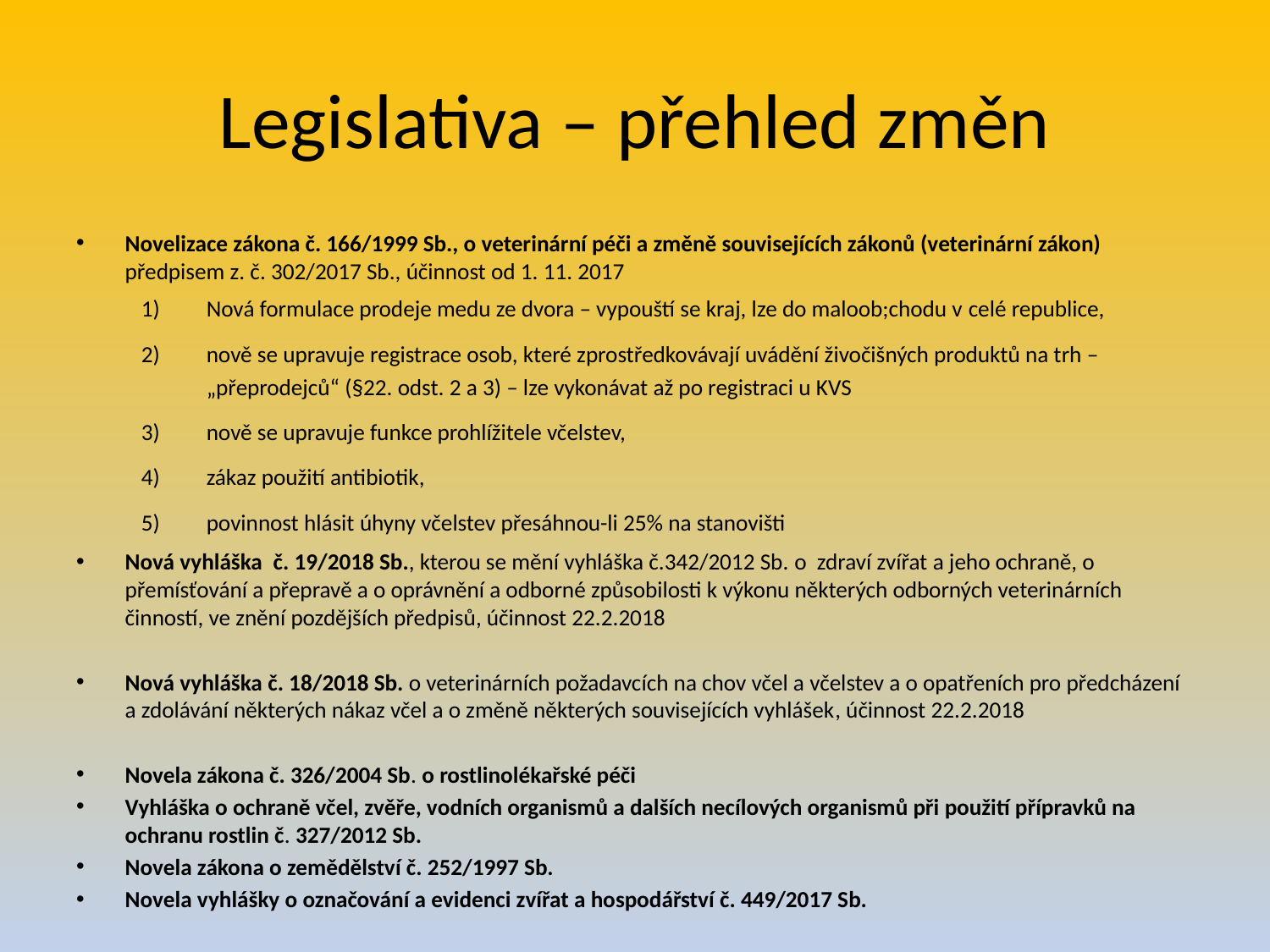

# Legislativa – přehled změn
Novelizace zákona č. 166/1999 Sb., o veterinární péči a změně souvisejících zákonů (veterinární zákon) předpisem z. č. 302/2017 Sb., účinnost od 1. 11. 2017
Nová formulace prodeje medu ze dvora – vypouští se kraj, lze do maloob;chodu v celé republice,
nově se upravuje registrace osob, které zprostředkovávají uvádění živočišných produktů na trh – „přeprodejců“ (§22. odst. 2 a 3) – lze vykonávat až po registraci u KVS
nově se upravuje funkce prohlížitele včelstev,
zákaz použití antibiotik,
povinnost hlásit úhyny včelstev přesáhnou-li 25% na stanovišti
Nová vyhláška  č. 19/2018 Sb., kterou se mění vyhláška č.342/2012 Sb. o  zdraví zvířat a jeho ochraně, o přemísťování a přepravě a o oprávnění a odborné způsobilosti k výkonu některých odborných veterinárních činností, ve znění pozdějších předpisů, účinnost 22.2.2018

Nová vyhláška č. 18/2018 Sb. o veterinárních požadavcích na chov včel a včelstev a o opatřeních pro předcházení a zdolávání některých nákaz včel a o změně některých souvisejících vyhlášek, účinnost 22.2.2018

Novela zákona č. 326/2004 Sb. o rostlinolékařské péči
Vyhláška o ochraně včel, zvěře, vodních organismů a dalších necílových organismů při použití přípravků na ochranu rostlin č. 327/2012 Sb.
Novela zákona o zemědělství č. 252/1997 Sb.
Novela vyhlášky o označování a evidenci zvířat a hospodářství č. 449/2017 Sb.